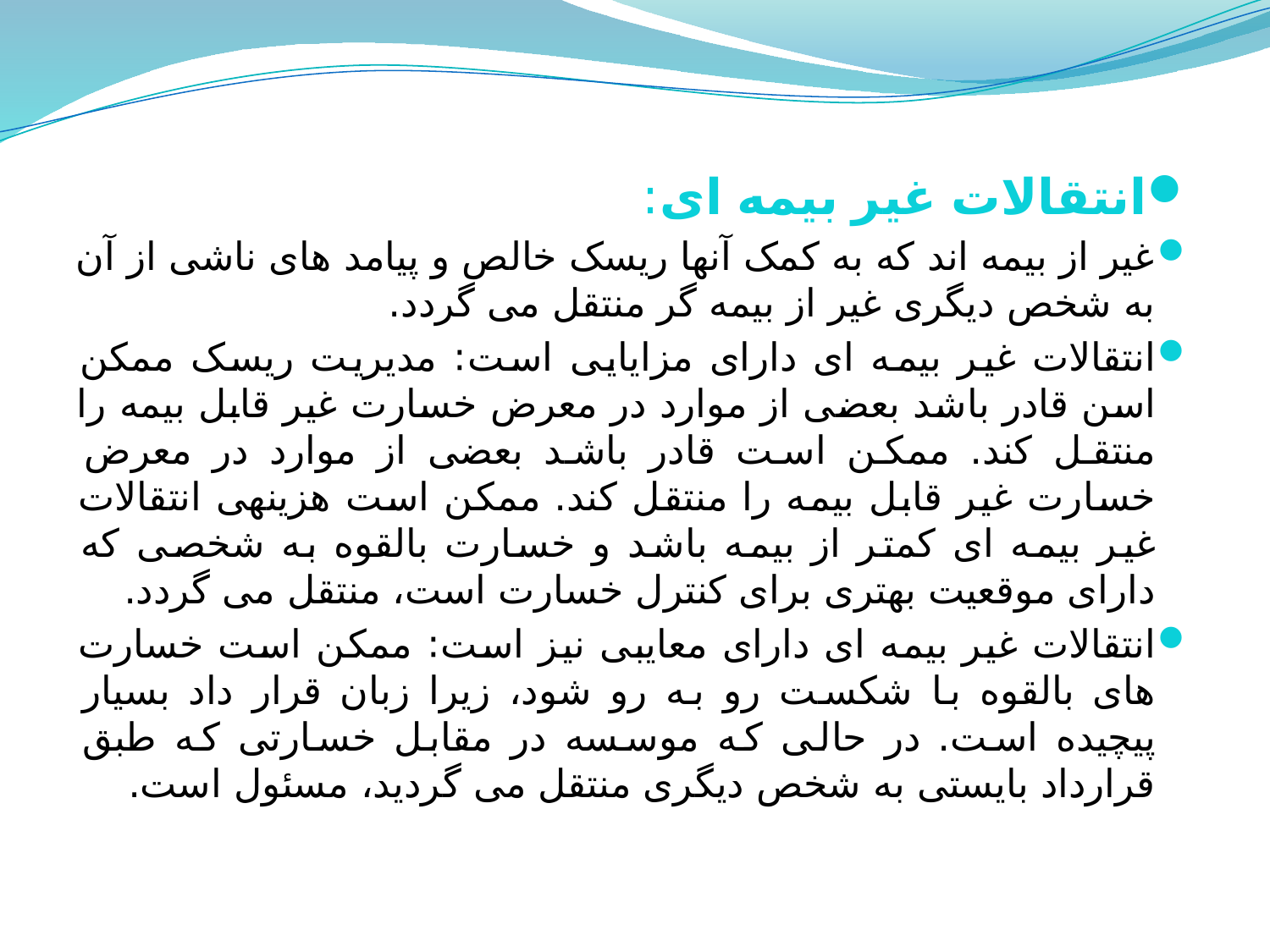

انتقالات غیر بیمه ای:
غیر از بیمه اند که به کمک آنها ریسک خالص و پیامد های ناشی از آن به شخص دیگری غیر از بیمه گر منتقل می گردد.
انتقالات غیر بیمه ای دارای مزایایی است: مدیریت ریسک ممکن اسن قادر باشد بعضی از موارد در معرض خسارت غیر قابل بیمه را منتقل کند. ممکن است قادر باشد بعضی از موارد در معرض خسارت غیر قابل بیمه را منتقل کند. ممکن است هزینه­ی انتقالات غیر بیمه ای کمتر از بیمه باشد و خسارت بالقوه به شخصی که دارای موقعیت بهتری برای کنترل خسارت است، منتقل می گردد.
انتقالات غیر بیمه ای دارای معایبی نیز است: ممکن است خسارت های بالقوه با شکست رو به رو شود، زیرا زبان قرار داد بسیار پیچیده است. در حالی که موسسه در مقابل خسارتی که طبق قرارداد بایستی به شخص دیگری منتقل می گردید، مسئول است.